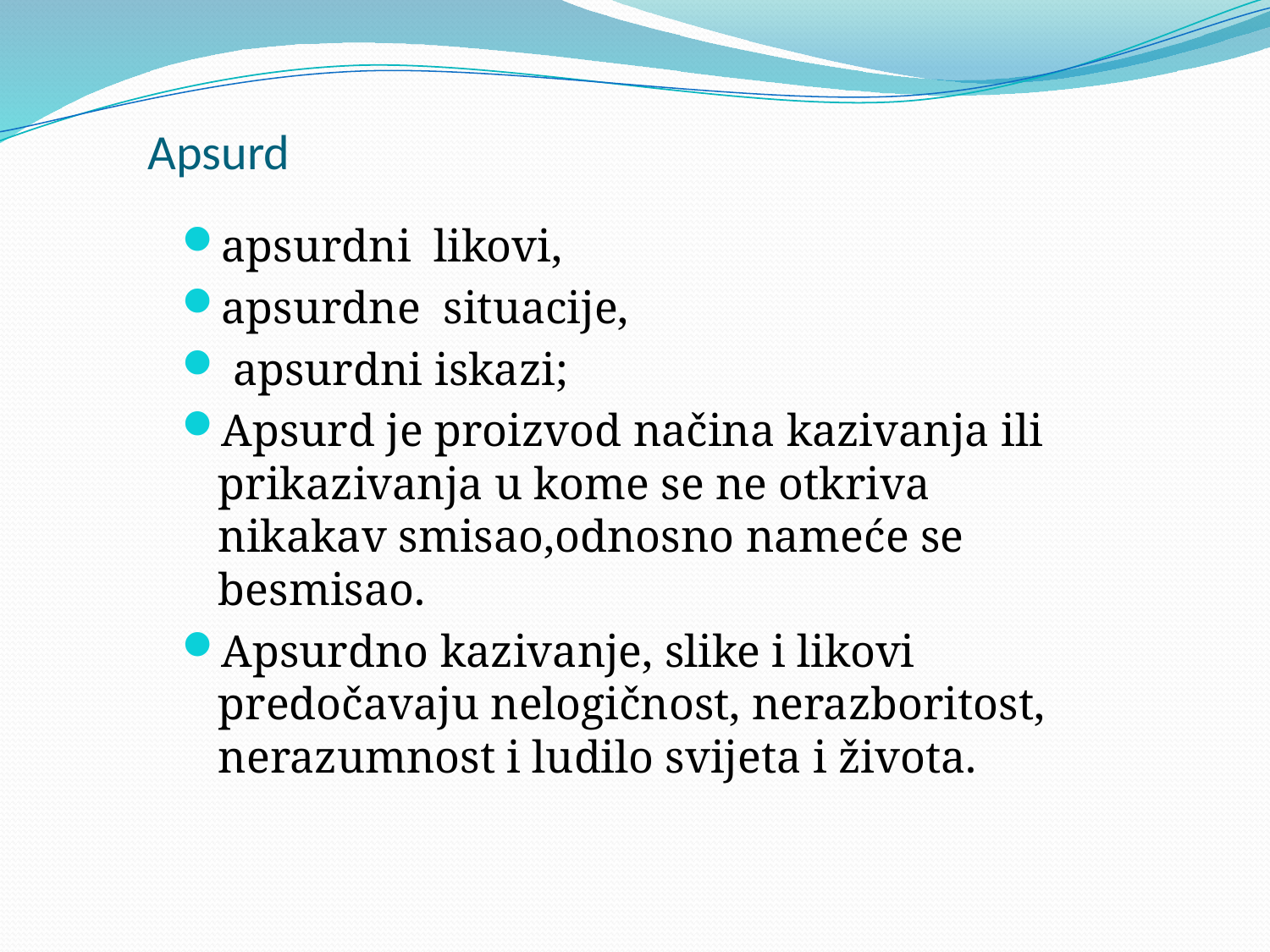

# Apsurd
apsurdni  likovi,
apsurdne  situacije,
 apsurdni iskazi;
Apsurd je proizvod načina kazivanja ili prikazivanja u kome se ne otkriva nikakav smisao,odnosno nameće se besmisao.
Apsurdno kazivanje, slike i likovi predočavaju nelogičnost, nerazboritost, nerazumnost i ludilo svijeta i života.